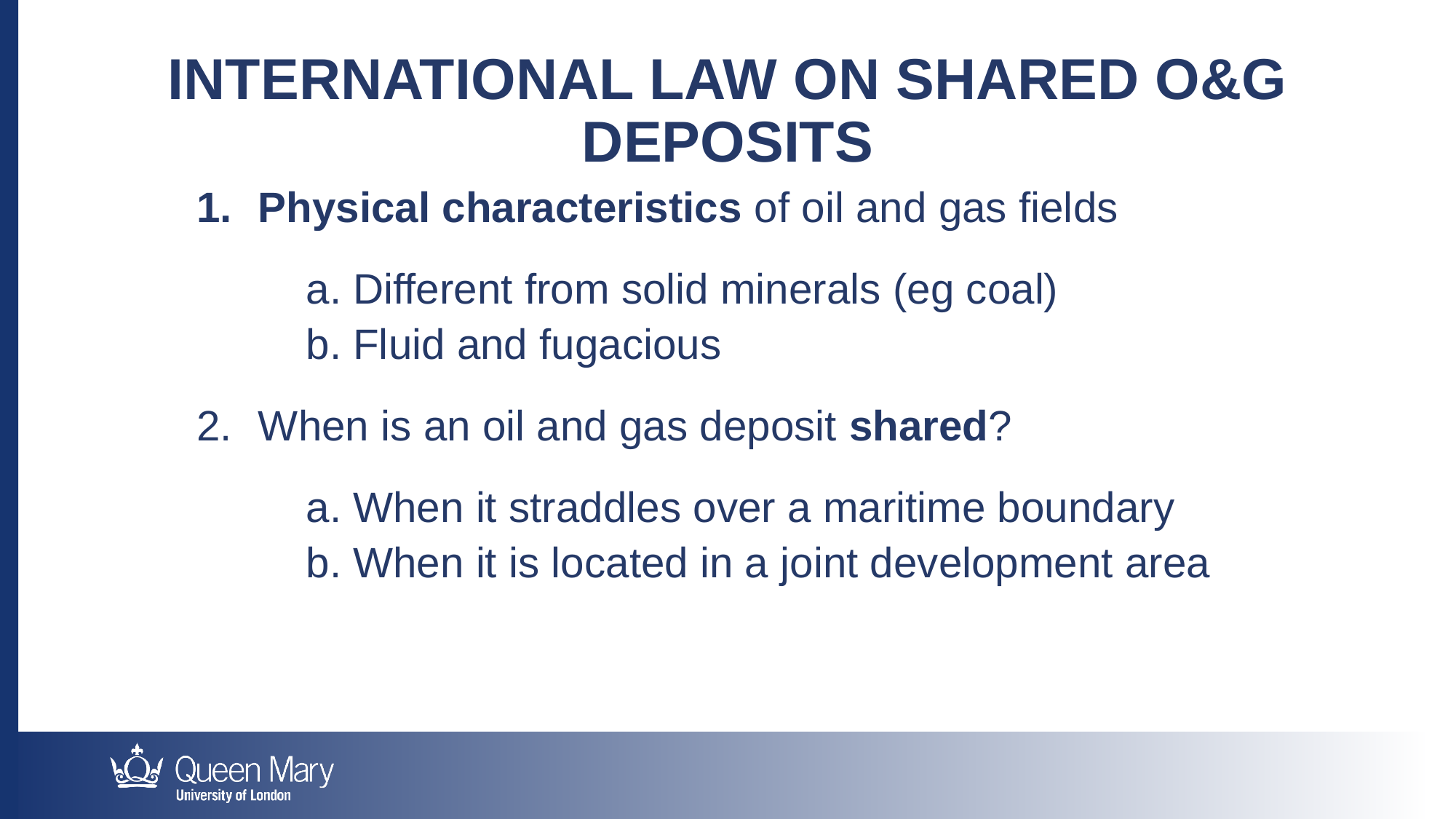

International Law on Shared O&G Deposits
Physical characteristics of oil and gas fields

	a. Different from solid minerals (eg coal)

	b. Fluid and fugacious

When is an oil and gas deposit shared?

	a. When it straddles over a maritime boundary

	b. When it is located in a joint development area